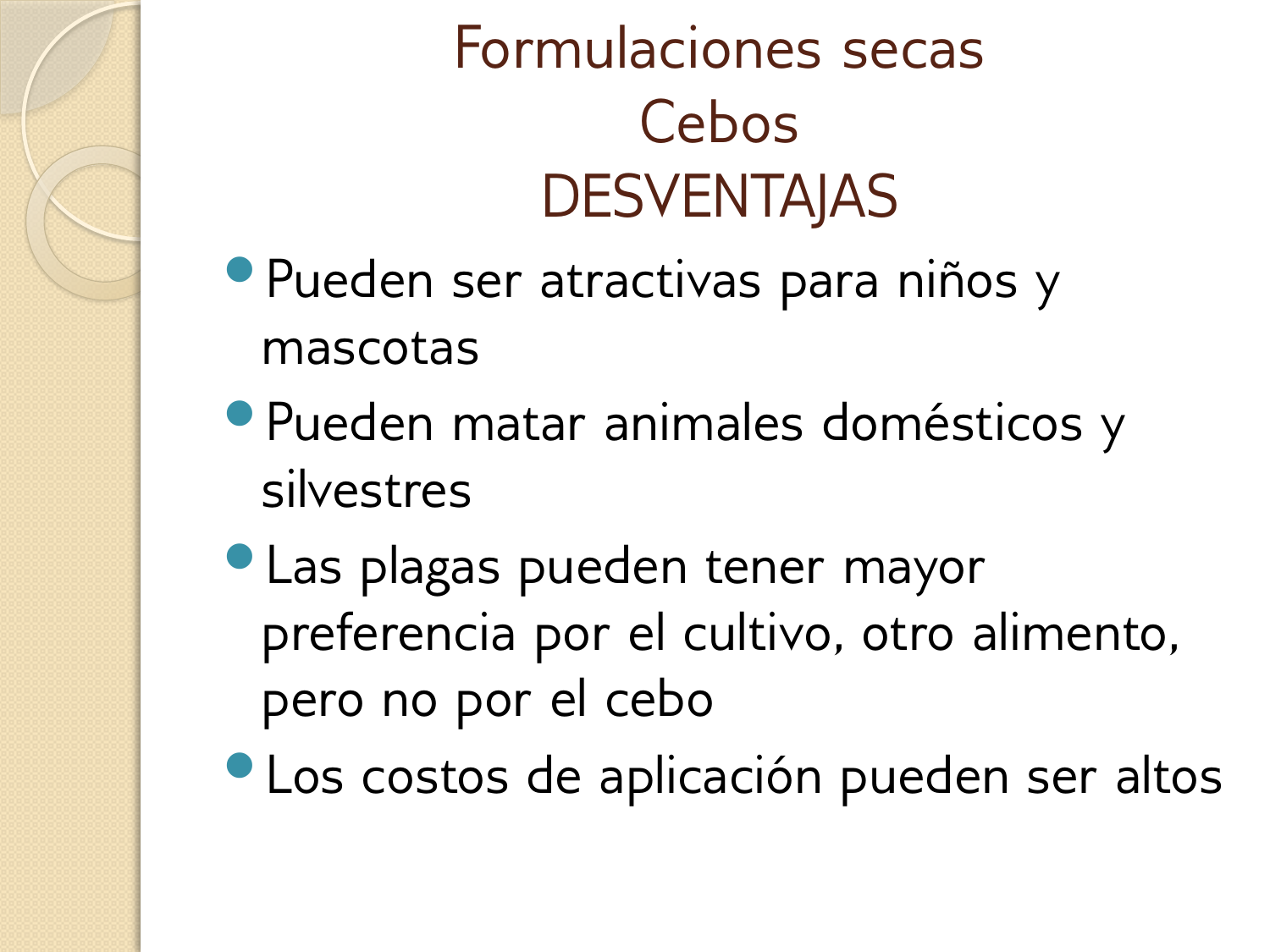

# Formulaciones secas Cebos DESVENTAJAS
Pueden ser atractivas para niños y mascotas
Pueden matar animales domésticos y silvestres
Las plagas pueden tener mayor preferencia por el cultivo, otro alimento, pero no por el cebo
Los costos de aplicación pueden ser altos